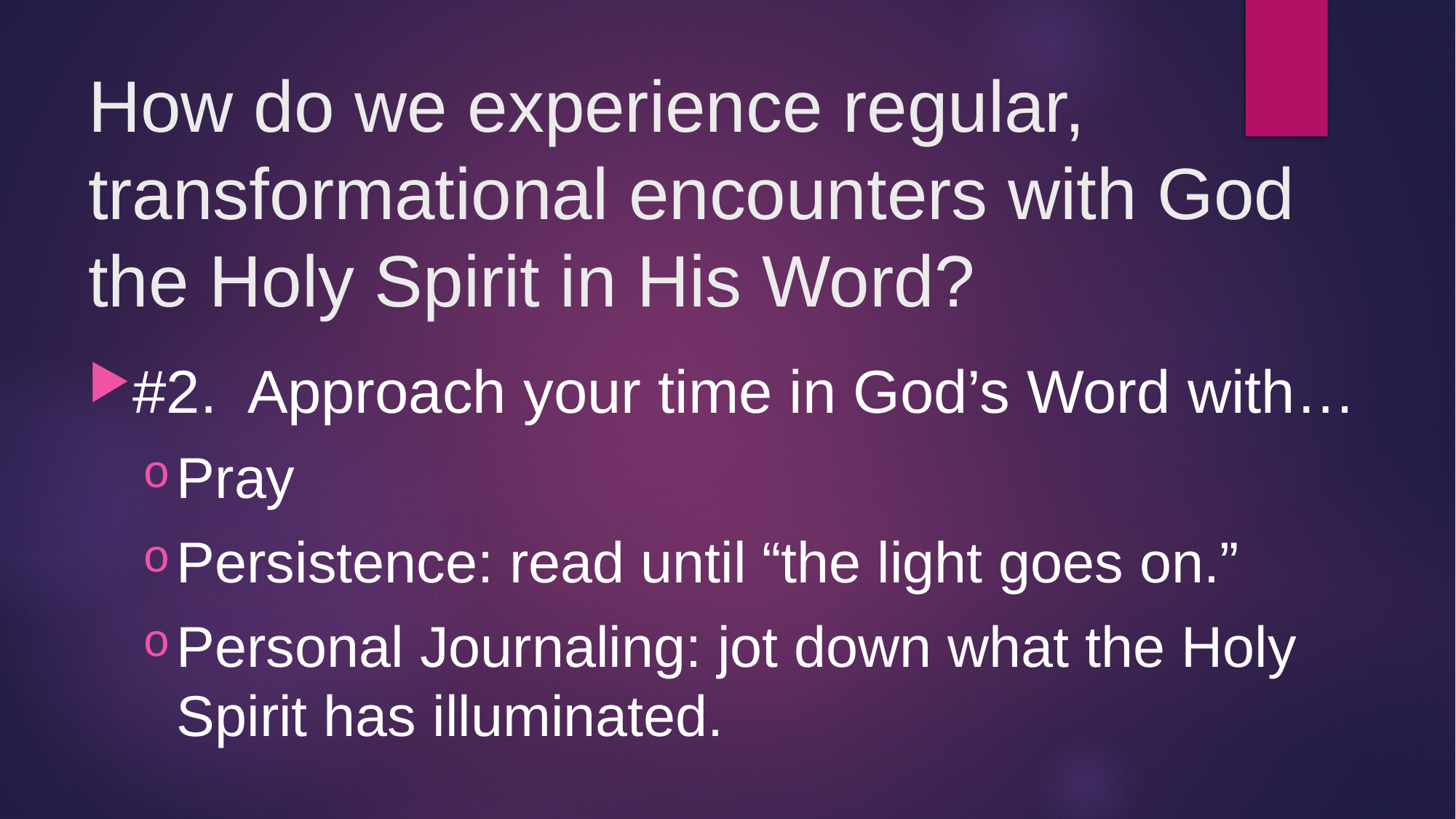

# How do we experience regular, transformational encounters with God the Holy Spirit in His Word?
#2.  Approach your time in God’s Word with…
Pray
Persistence: read until “the light goes on.”
Personal Journaling: jot down what the Holy Spirit has illuminated.